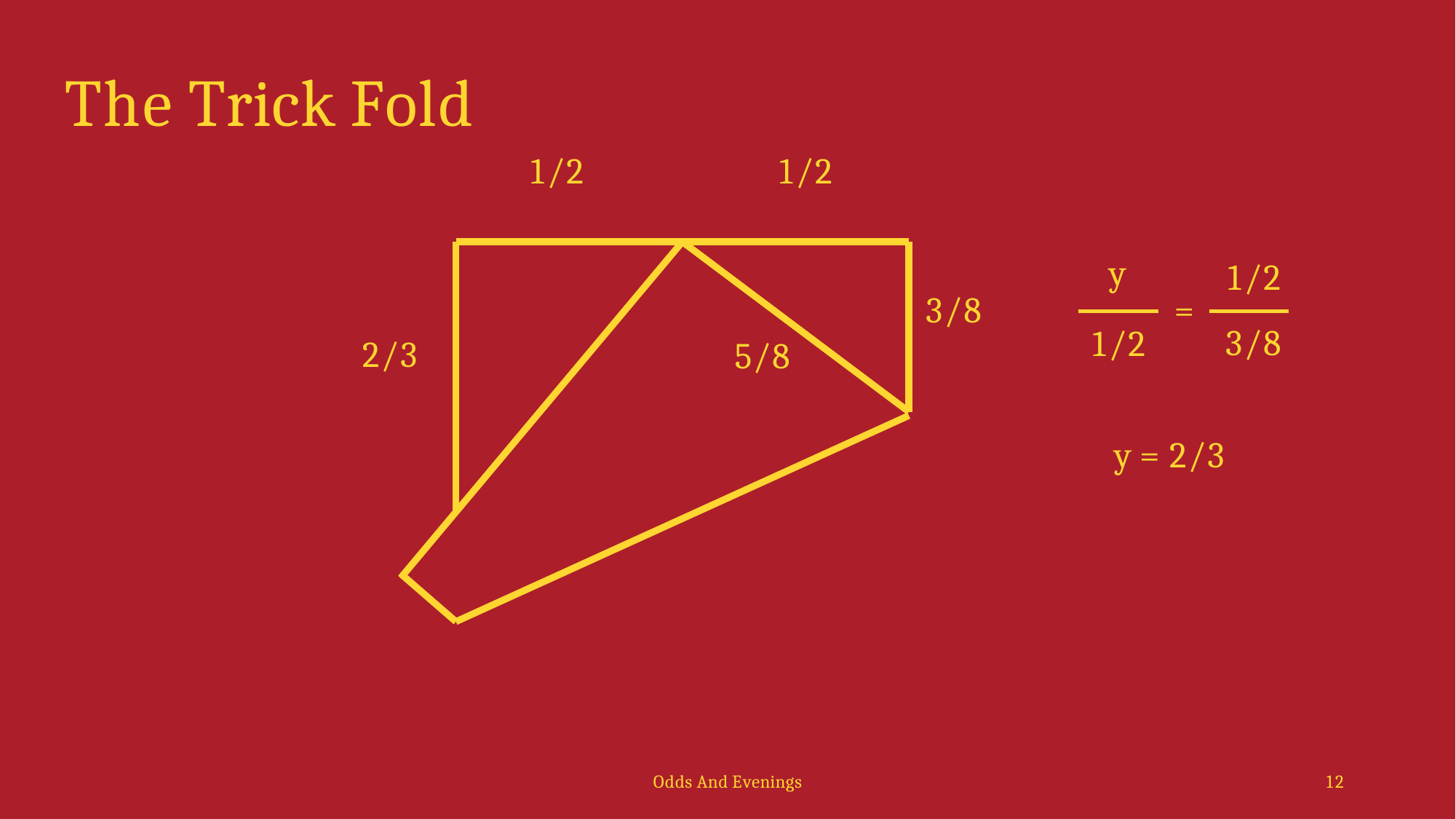

# The Trick Fold
1/2
1/2
y
1/2
3/8
=
3/8
1/2
2/3
5/8
y = 2/3
Odds And Evenings
12